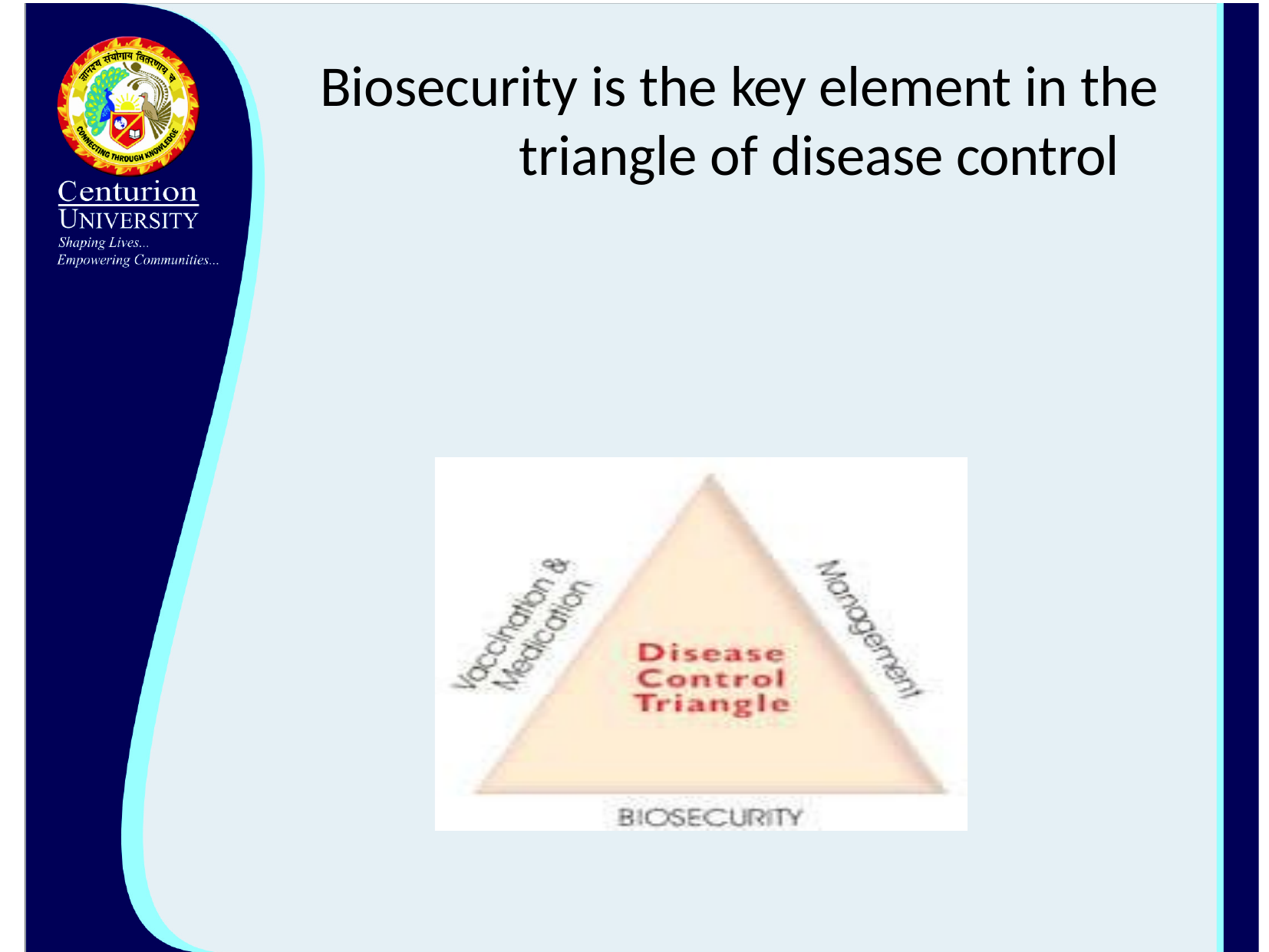

# Biosecurity is the key element in the  triangle of disease control